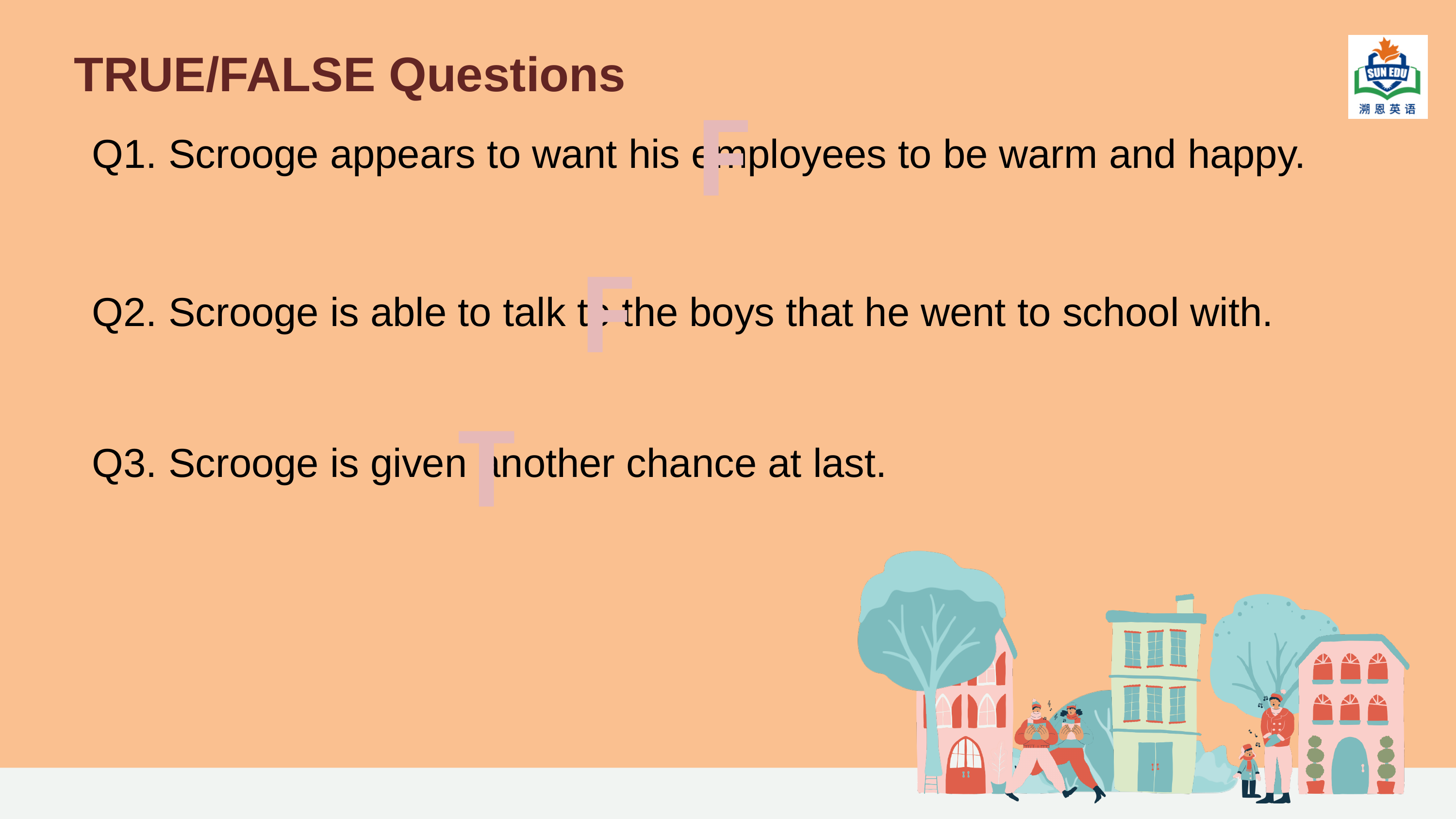

TRUE/FALSE Questions
F
Q1. Scrooge appears to want his employees to be warm and happy.
F
Q2. Scrooge is able to talk to the boys that he went to school with.
T
Q3. Scrooge is given another chance at last.